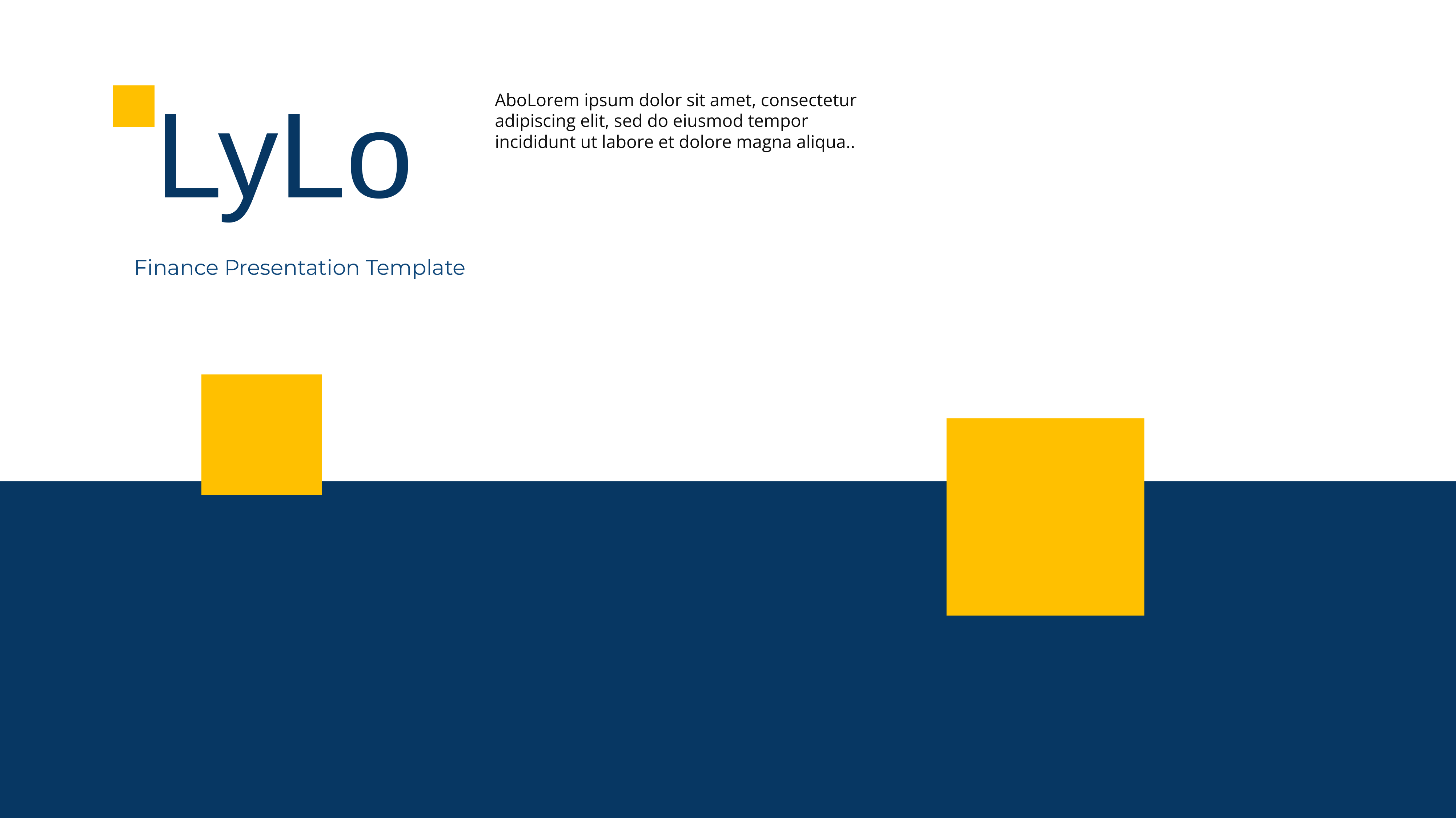

LyLo

AboLorem ipsum dolor sit amet, consectetur adipiscing elit, sed do eiusmod tempor incididunt ut labore et dolore magna aliqua..

Finance Presentation Template